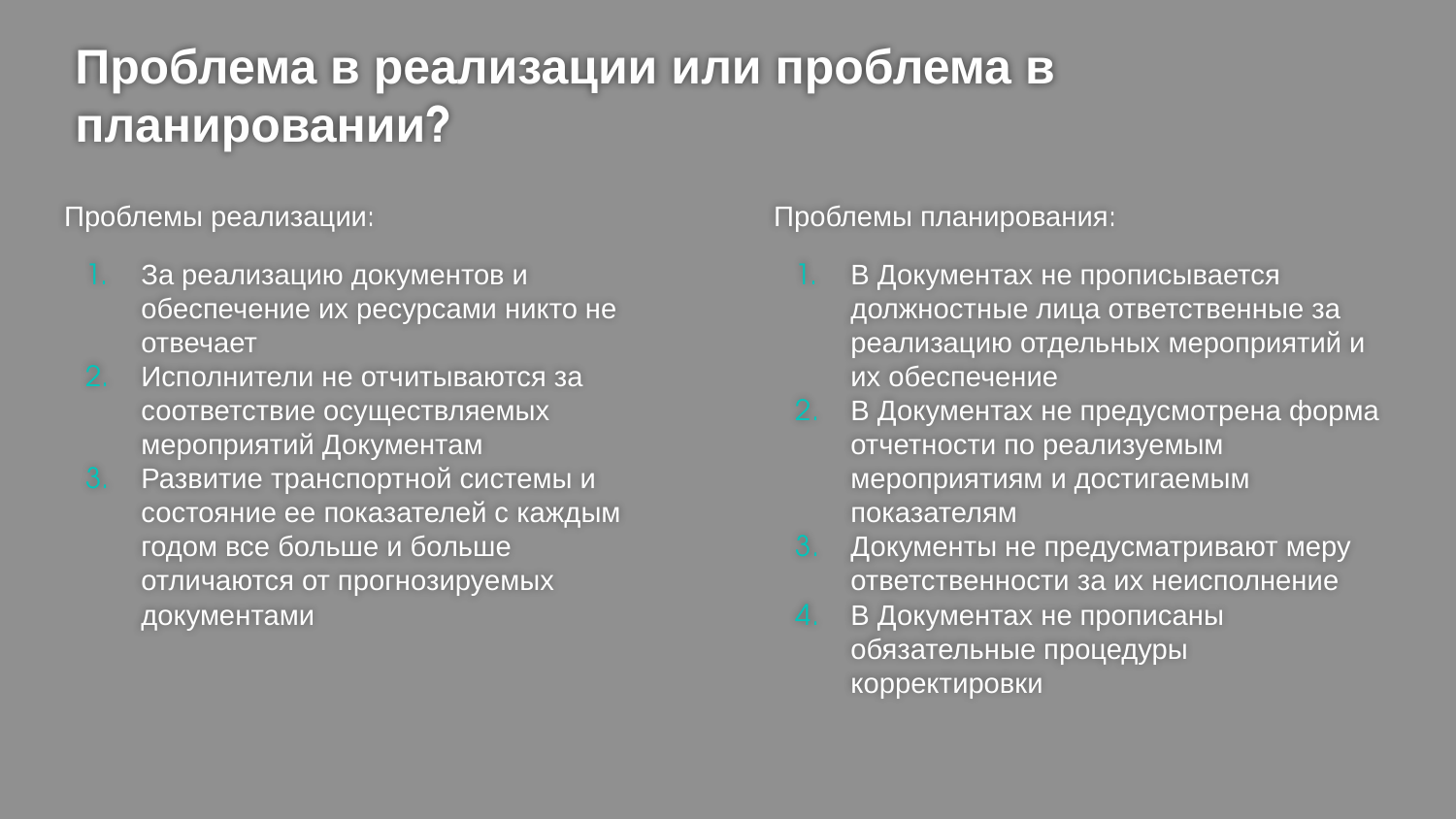

# Проблема в реализации или проблема в планировании?
Проблемы реализации:
За реализацию документов и обеспечение их ресурсами никто не отвечает
Исполнители не отчитываются за соответствие осуществляемых мероприятий Документам
Развитие транспортной системы и состояние ее показателей с каждым годом все больше и больше отличаются от прогнозируемых документами

Проблемы планирования:
В Документах не прописывается должностные лица ответственные за реализацию отдельных мероприятий и их обеспечение
В Документах не предусмотрена форма отчетности по реализуемым мероприятиям и достигаемым показателям
Документы не предусматривают меру ответственности за их неисполнение
В Документах не прописаны обязательные процедуры корректировки